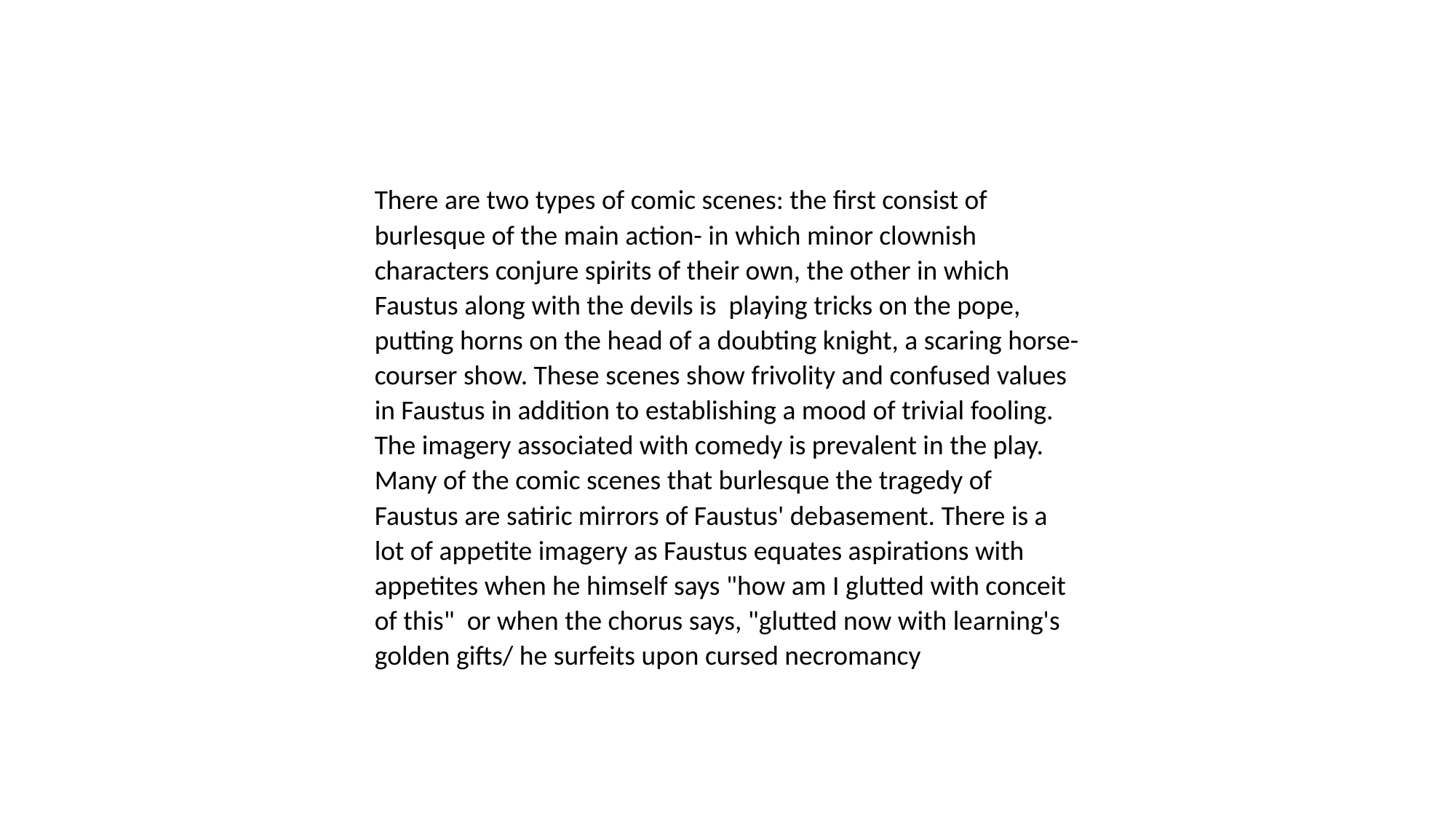

There are two types of comic scenes: the first consist of burlesque of the main action- in which minor clownish characters conjure spirits of their own, the other in which Faustus along with the devils is  playing tricks on the pope, putting horns on the head of a doubting knight, a scaring horse-courser show. These scenes show frivolity and confused values in Faustus in addition to establishing a mood of trivial fooling. The imagery associated with comedy is prevalent in the play. Many of the comic scenes that burlesque the tragedy of Faustus are satiric mirrors of Faustus' debasement. There is a lot of appetite imagery as Faustus equates aspirations with appetites when he himself says "how am I glutted with conceit of this"  or when the chorus says, "glutted now with learning's golden gifts/ he surfeits upon cursed necromancy